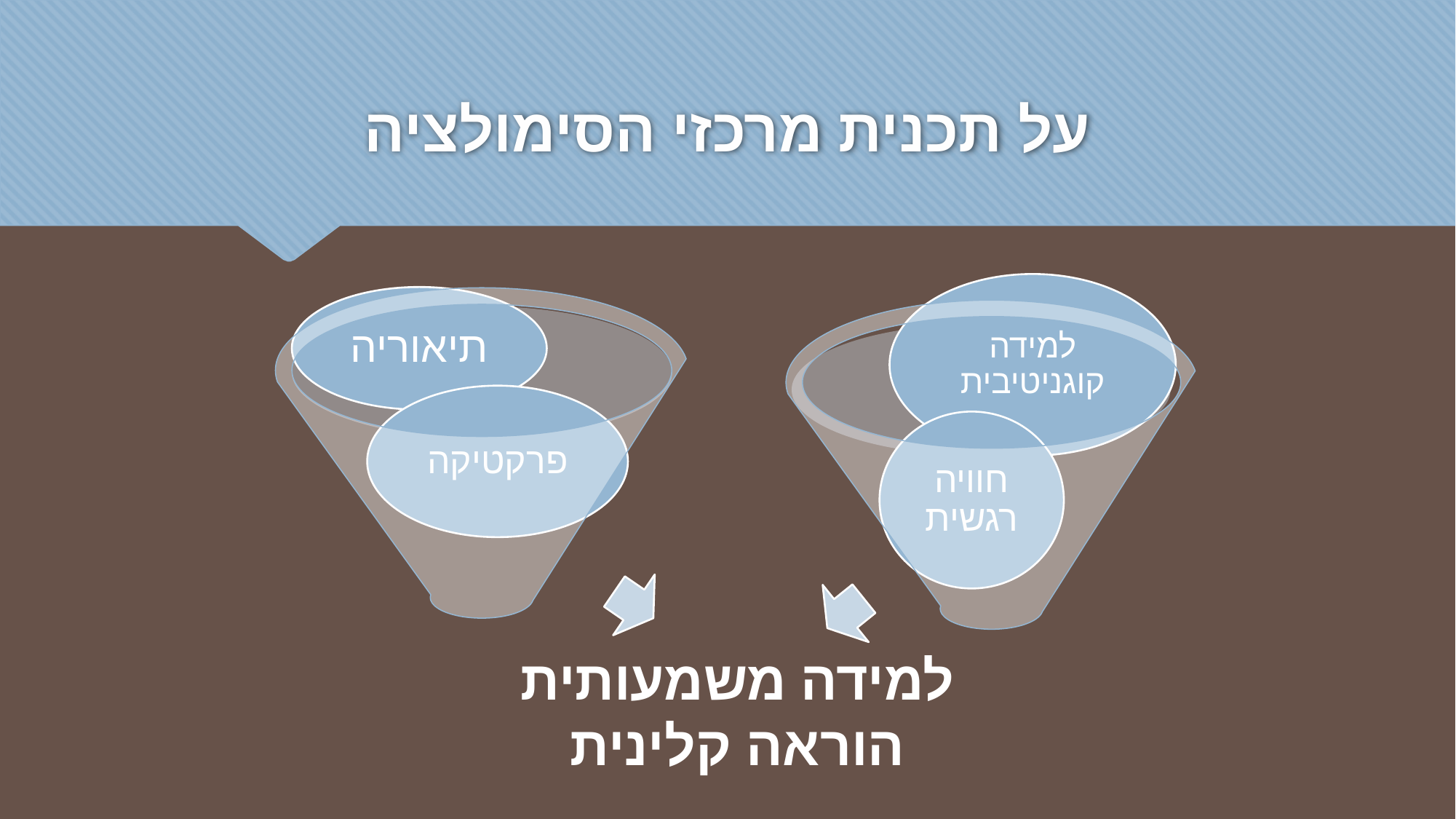

# על תכנית מרכזי הסימולציה

למידה קוגניטיבית
חוויה רגשית

תיאוריה
פרקטיקה
למידה משמעותית
הוראה קלינית